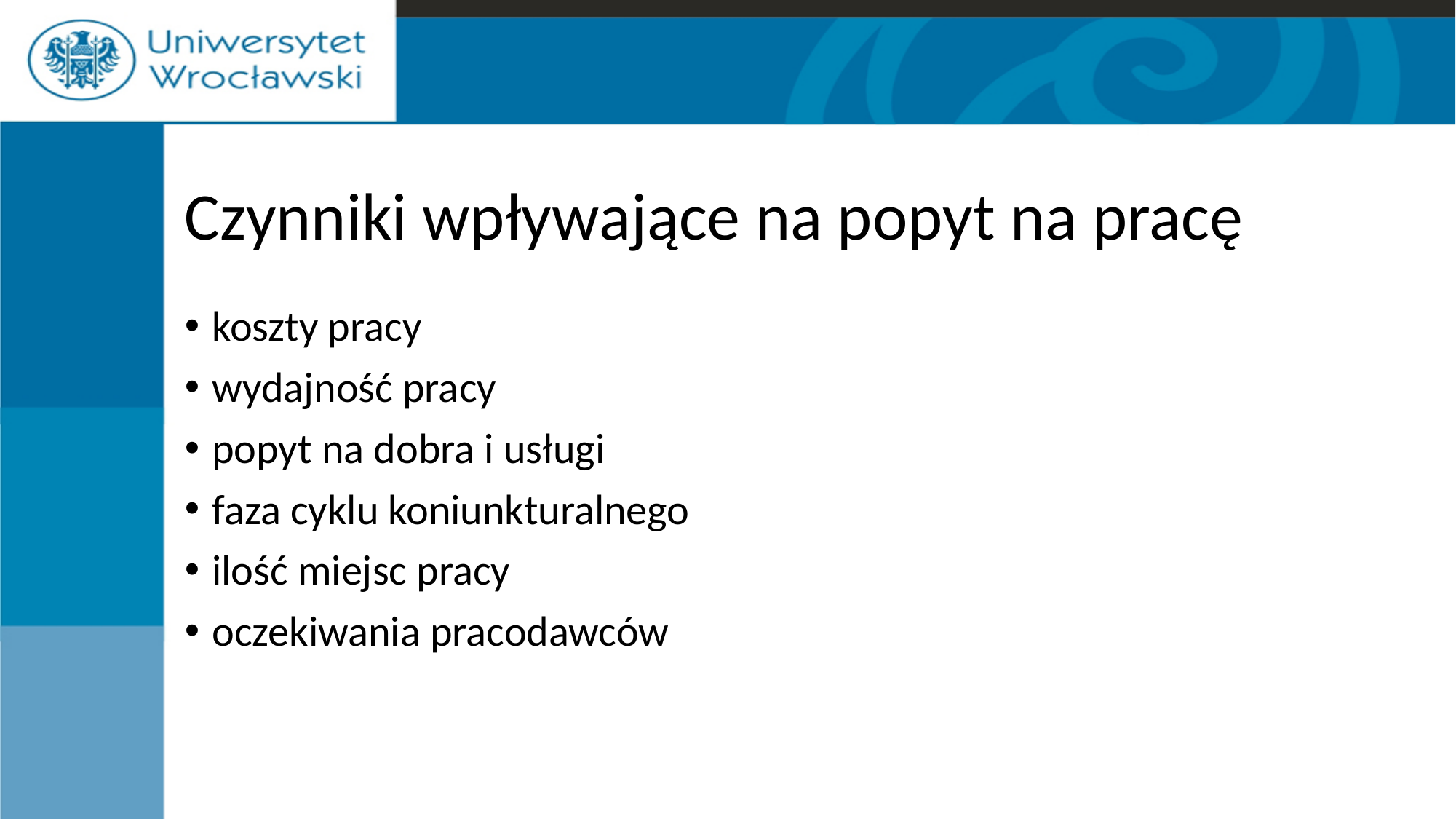

# Czynniki wpływające na popyt na pracę
koszty pracy
wydajność pracy
popyt na dobra i usługi
faza cyklu koniunkturalnego
ilość miejsc pracy
oczekiwania pracodawców